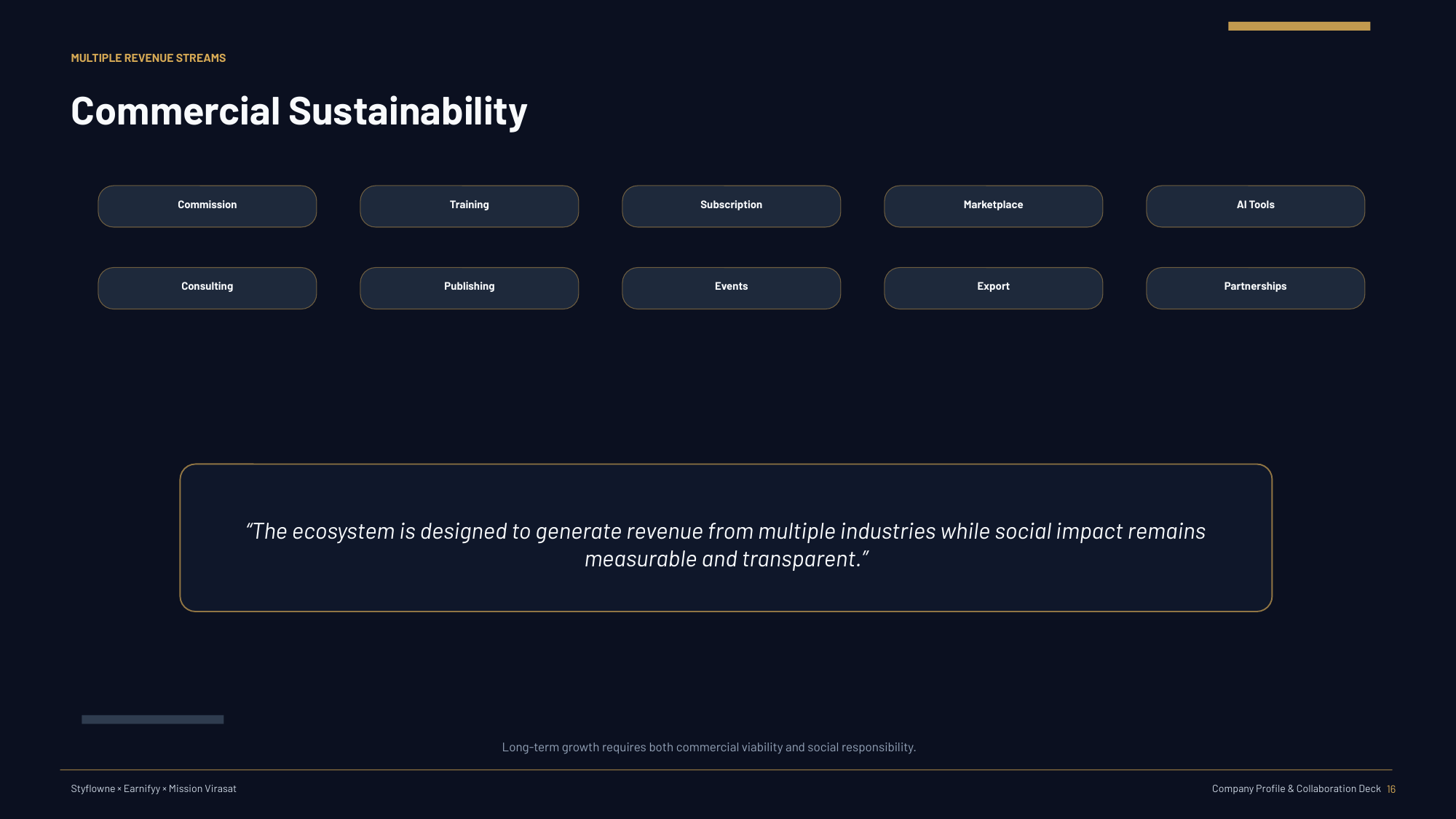

MULTIPLE REVENUE STREAMS
Commercial Sustainability

Commission
Training
Subscription
Marketplace
AI Tools

Consulting
Publishing
Events
Export
Partnerships

“The ecosystem is designed to generate revenue from multiple industries while social impact remains measurable and transparent.”

Long-term growth requires both commercial viability and social responsibility.
16